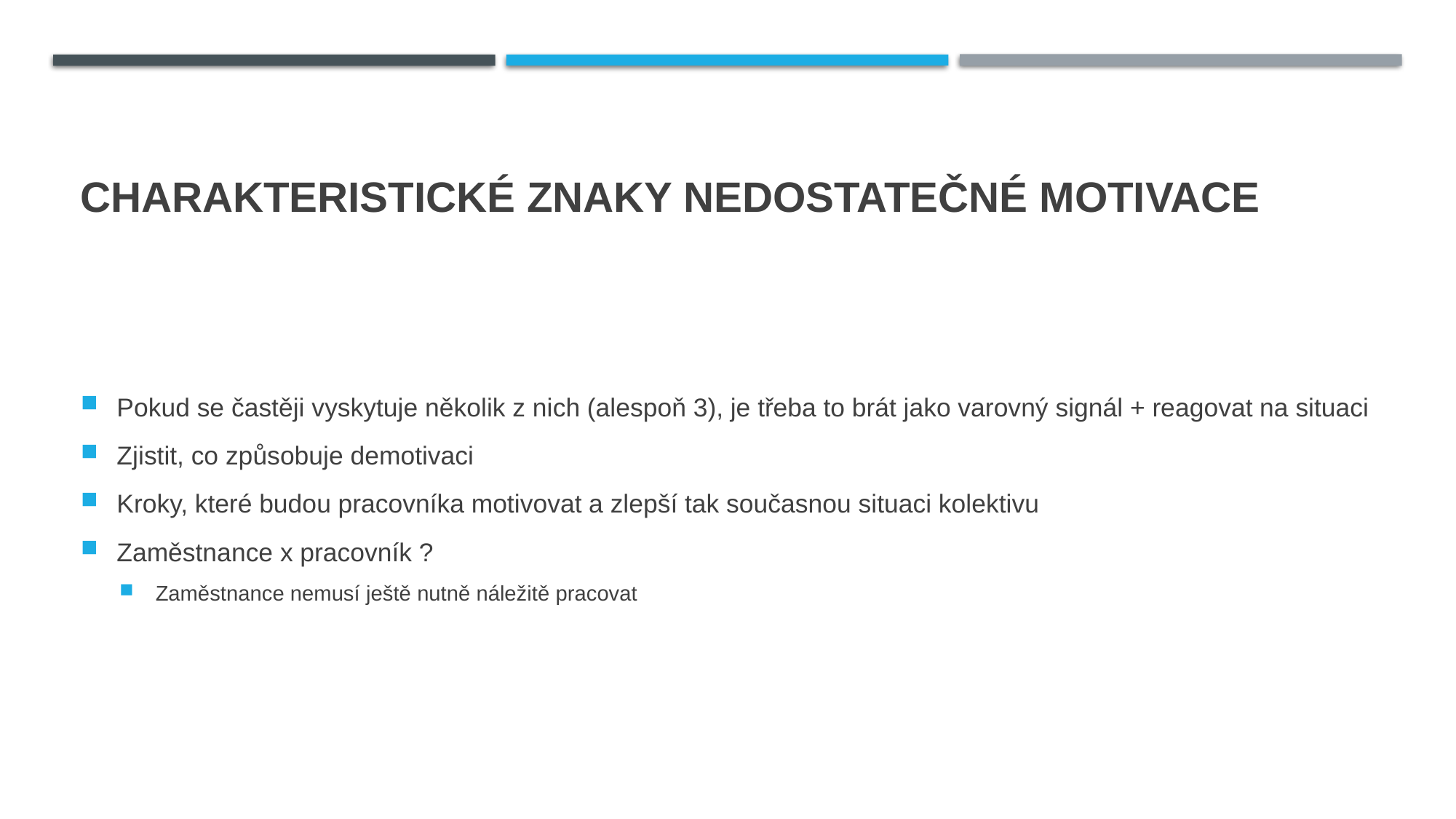

# Charakteristické znaky nedostatečné motivace
Pokud se častěji vyskytuje několik z nich (alespoň 3), je třeba to brát jako varovný signál + reagovat na situaci
Zjistit, co způsobuje demotivaci
Kroky, které budou pracovníka motivovat a zlepší tak současnou situaci kolektivu
Zaměstnance x pracovník ?
Zaměstnance nemusí ještě nutně náležitě pracovat